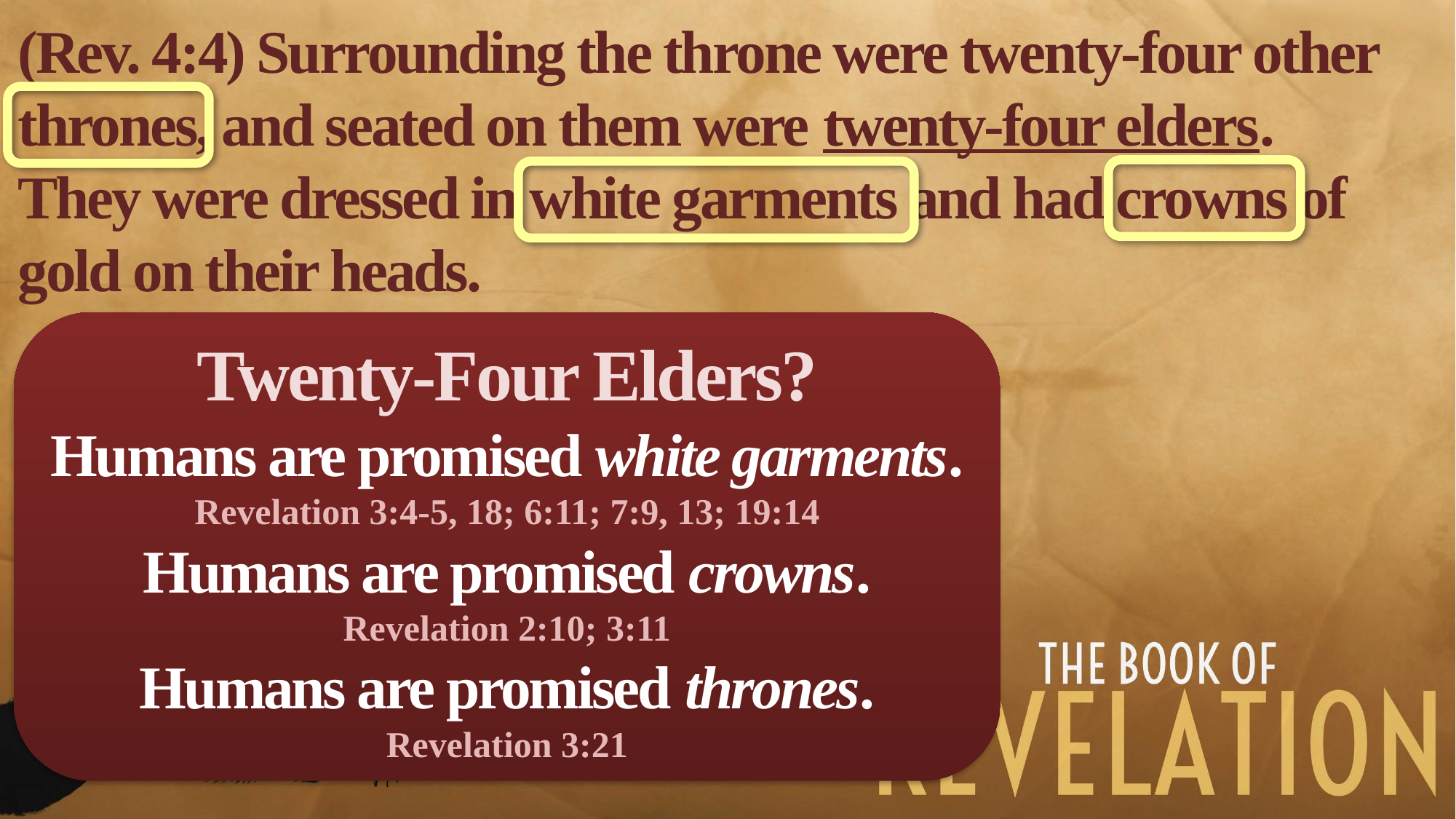

(Rev. 4:4) Surrounding the throne were twenty-four other thrones, and seated on them were twenty-four elders.
They were dressed in white garments and had crowns of gold on their heads.

Twenty-Four Elders?
Humans are promised white garments.
Revelation 3:4-5, 18; 6:11; 7:9, 13; 19:14
Humans are promised crowns.
Revelation 2:10; 3:11
Humans are promised thrones.
Revelation 3:21